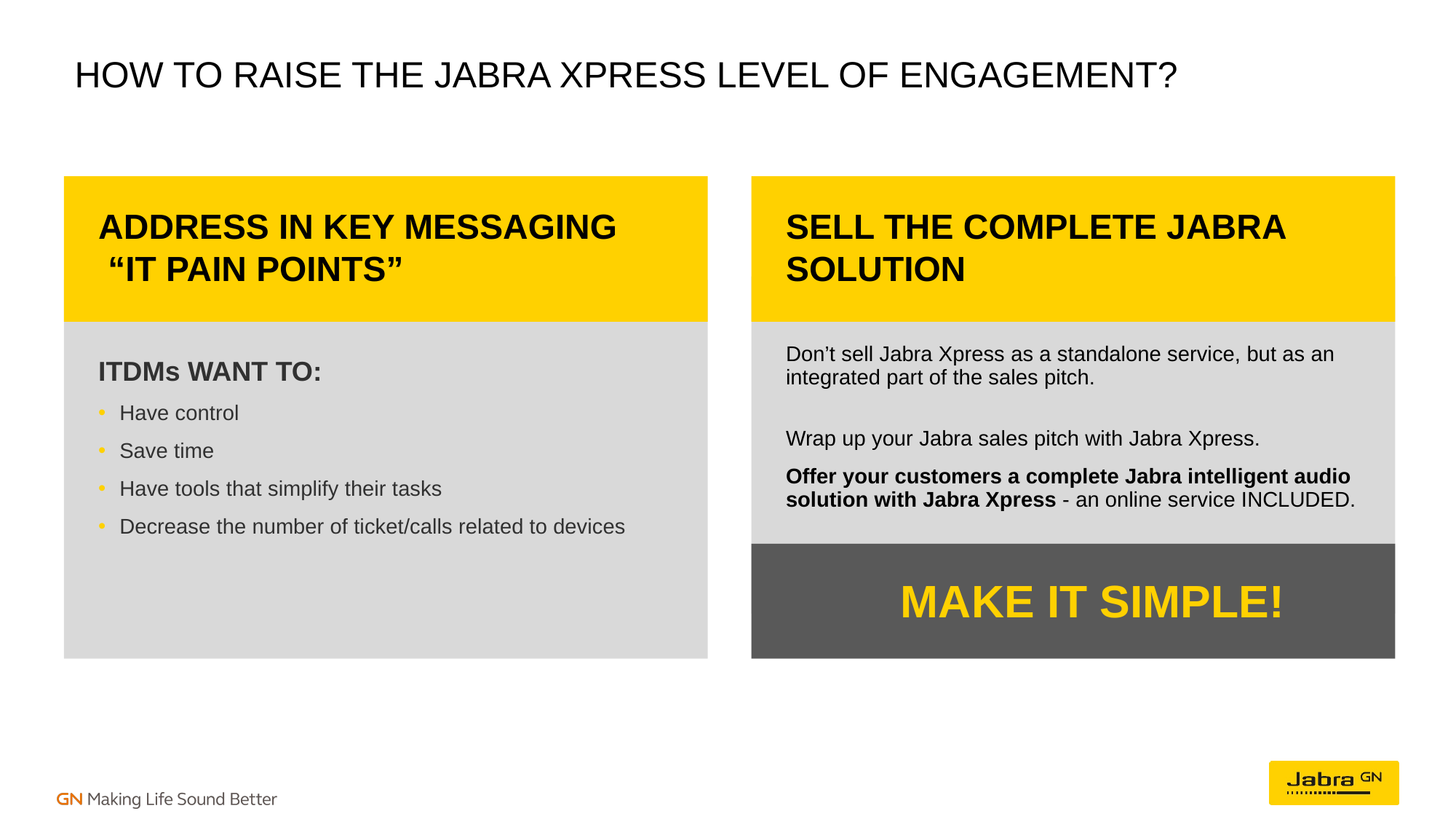

# HOW TO RAISE THE JABRA XPRESS LEVEL OF ENGAGEMENT?

ADDRESS IN KEY MESSAGING
 “IT PAIN POINTS”

SELL THE COMPLETE JABRA SOLUTION

Don’t sell Jabra Xpress as a standalone service, but as an integrated part of the sales pitch.

Wrap up your Jabra sales pitch with Jabra Xpress.
Offer your customers a complete Jabra intelligent audio solution with Jabra Xpress - an online service INCLUDED.
ITDMs WANT TO:
Have control
Save time
Have tools that simplify their tasks
Decrease the number of ticket/calls related to devices

MAKE IT SIMPLE!